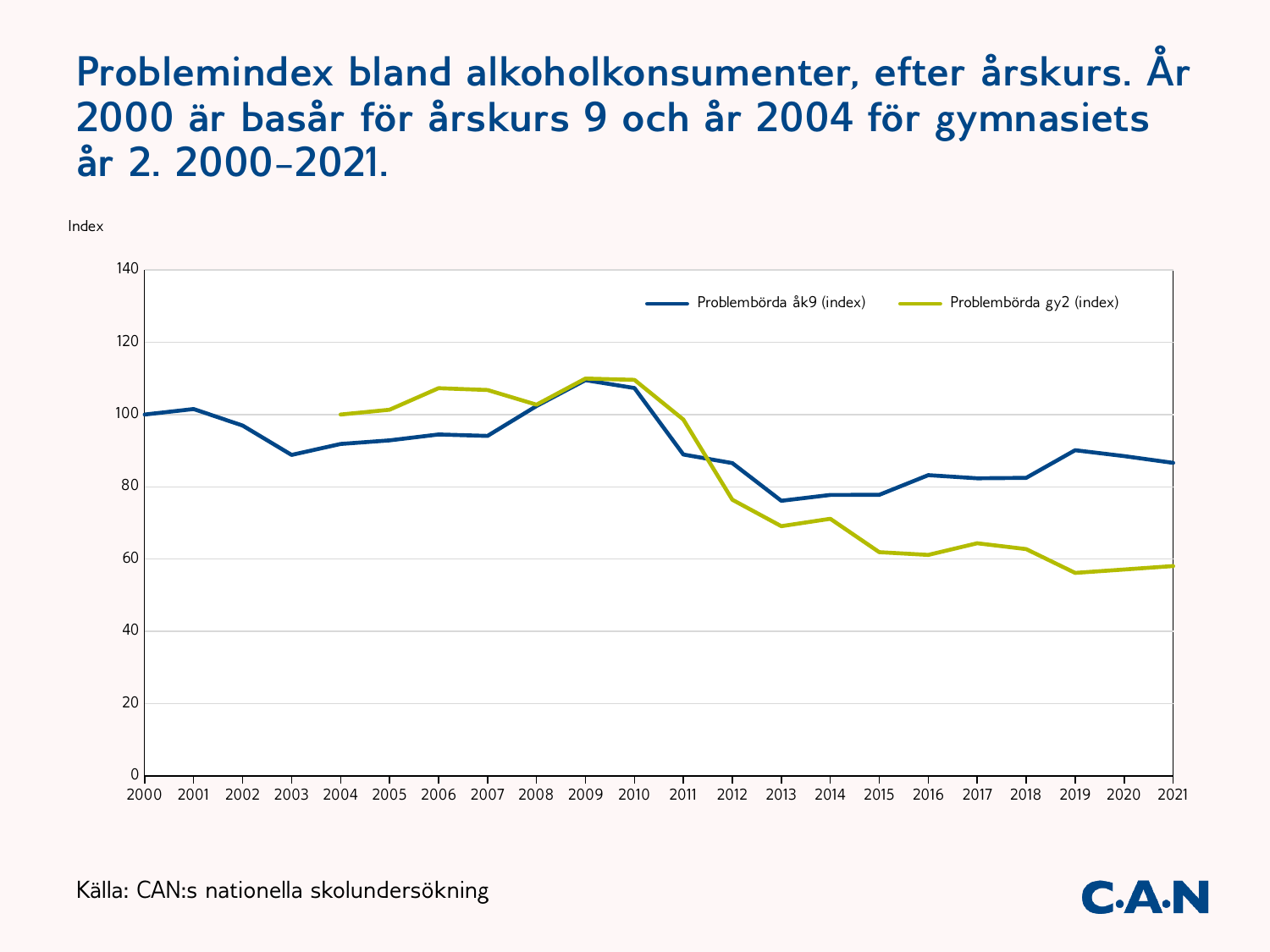

# Problemindex bland alkoholkonsumenter, efter årskurs. År 2000 är basår för årskurs 9 och år 2004 för gymnasiets år 2. 2000–2021.

### Chart

| Category |  Problembörda åk9 (index) |  Problembörda gy2 (index) |
|---|---|---|
| 2000 | 100.0 | None |
| 2001 | 101.51575978226394 | None |
| 2002 | 96.94505464520346 | None |
| 2003 | 88.83011850038024 | None |
| 2004 | 91.84750917994326 | 100.0 |
| 2005 | 92.84888073984074 | 101.31885436904062 |
| 2006 | 94.47804276786725 | 107.27786837029325 |
| 2007 | 94.07485144458231 | 106.77816949545816 |
| 2008 | 102.34738028148183 | 102.71621637015387 |
| 2009 | 109.50846538708099 | 109.9444683204118 |
| 2010 | 107.32223346893379 | 109.57918477292606 |
| 2011 | 88.93866226249618 | 98.614158148325 |
| 2012 | 86.56100141891717 | 76.42680867104292 |
| 2013 | 76.13772435501086 | 69.0960229982683 |
| 2014 | 77.75423477637666 | 71.15444036437061 |
| 2015 | 77.78339454125496 | 61.908361926622334 |
| 2016 | 83.22813373397551 | 61.15127299276482 |
| 2017 | 82.36006001482485 | 64.37990318200441 |
| 2018 | 82.4834803225058 | 62.75130505037146 |
| 2019 | 90.1223437772416 | 56.181357790866926 |
| 2020 | 88.5 | 57.12474645033812 |
| 2021 | 86.62624254574108 | 58.068135109809326 |
Källa: CAN:s nationella skolundersökning